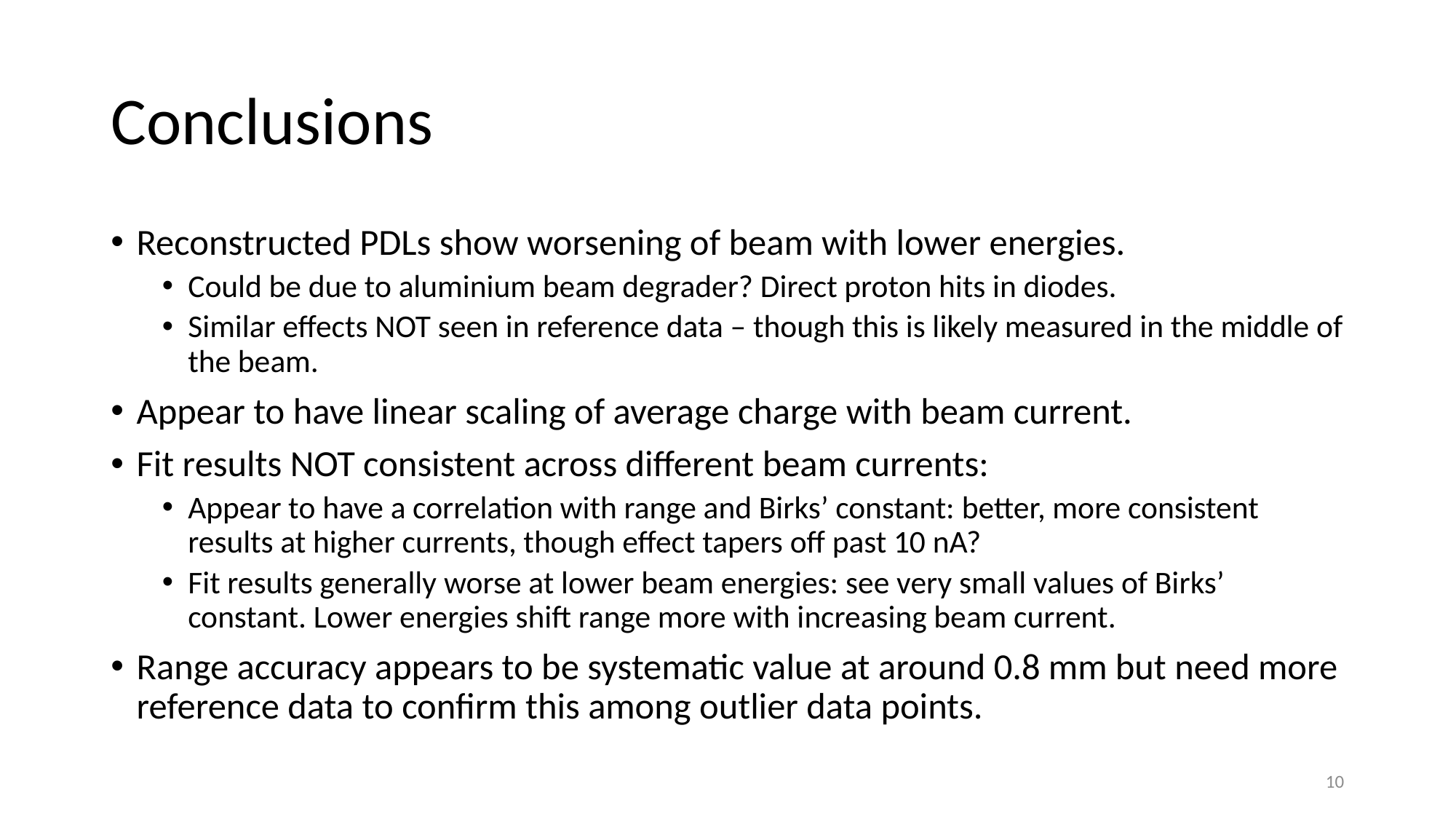

# Conclusions
Reconstructed PDLs show worsening of beam with lower energies.
Could be due to aluminium beam degrader? Direct proton hits in diodes.
Similar effects NOT seen in reference data – though this is likely measured in the middle of the beam.
Appear to have linear scaling of average charge with beam current.
Fit results NOT consistent across different beam currents:
Appear to have a correlation with range and Birks’ constant: better, more consistent results at higher currents, though effect tapers off past 10 nA?
Fit results generally worse at lower beam energies: see very small values of Birks’ constant. Lower energies shift range more with increasing beam current.
Range accuracy appears to be systematic value at around 0.8 mm but need more reference data to confirm this among outlier data points.
10